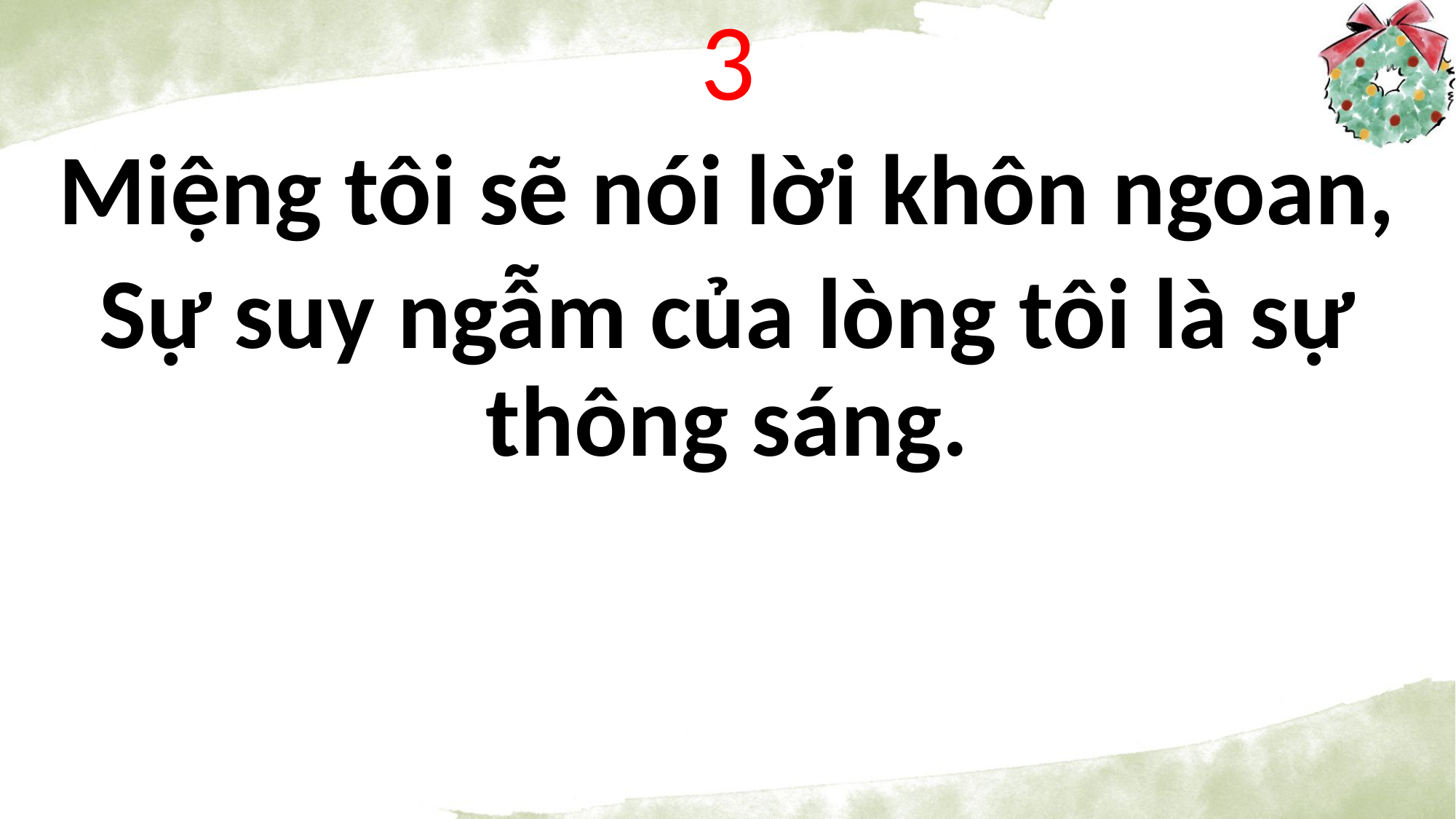

3
Miệng tôi sẽ nói lời khôn ngoan,
Sự suy ngẫm của lòng tôi là sự thông sáng.